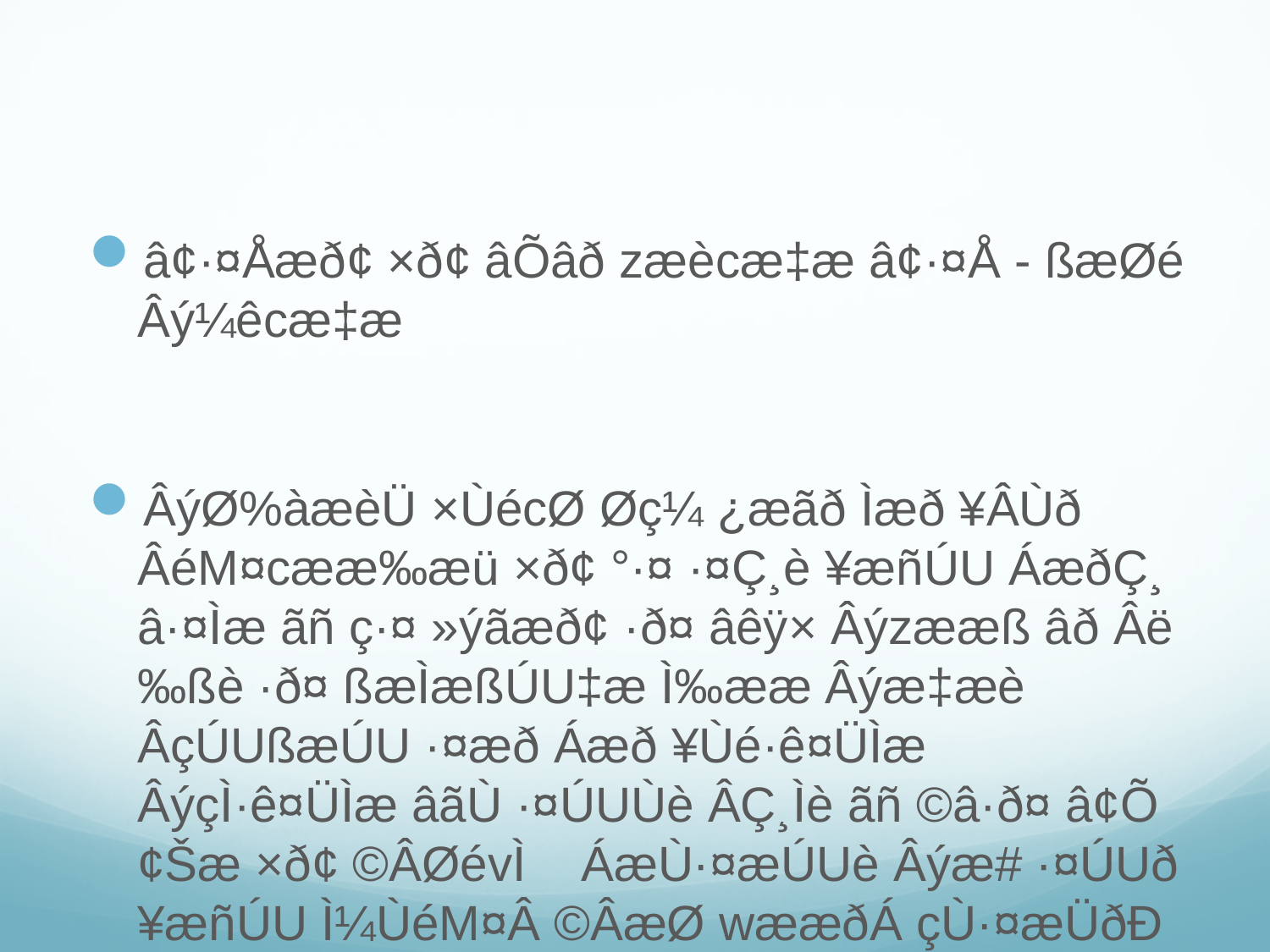

#
â¢·¤Åæð¢ ×ð¢ âÕâð zæècæ‡æ â¢·¤Å - ßæØé Âý¼êcæ‡æ

ÂýØ%àæèÜ ×ÙécØ Øç¼ ¿æãð Ìæð ¥ÂÙð ÂéM¤cææ‰æü ×ð¢ °·¤ ·¤Ç¸è ¥æñÚU ÁæðÇ¸ â·¤Ìæ ãñ ç·¤ »ýãæð¢ ·ð¤ âêÿ× Âýzææß âð Âë‰ßè ·ð¤ ßæÌæßÚU‡æ Ì‰ææ Âýæ‡æè ÂçÚUßæÚU ·¤æð Áæð ¥Ùé·ê¤ÜÌæ ÂýçÌ·ê¤ÜÌæ âãÙ ·¤ÚUÙè ÂÇ¸Ìè ãñ ©â·ð¤ â¢Õ¢Šæ ×ð¢ ©ÂØévÌ    ÁæÙ·¤æÚUè Âýæ# ·¤ÚUð ¥æñÚU Ì¼ÙéM¤Â ©ÂæØ wææðÁ çÙ·¤æÜðÐ